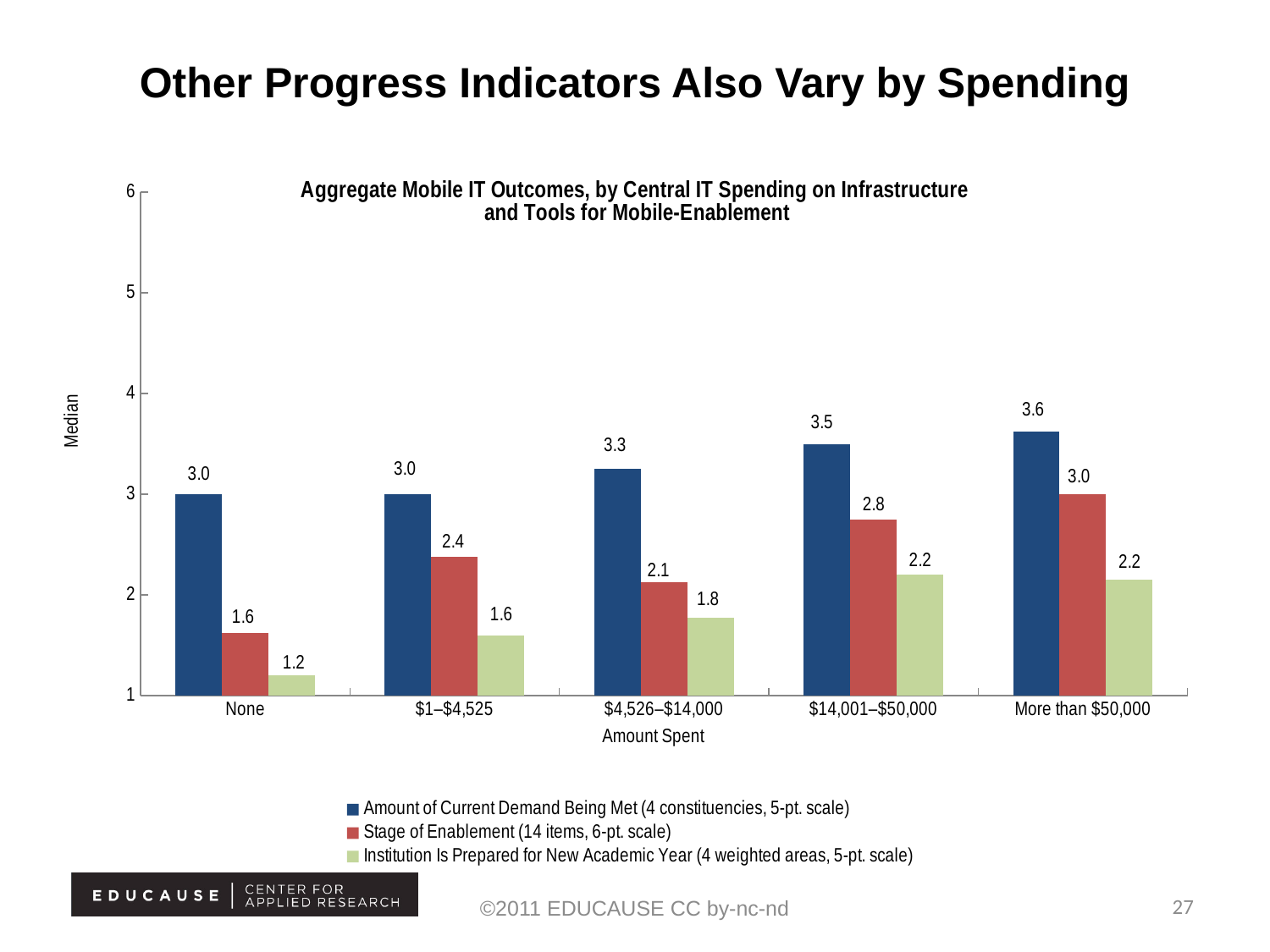

# Other Progress Indicators Also Vary by Spending

### Chart: Aggregate Mobile IT Outcomes, by Central IT Spending on Infrastructure and Tools for Mobile-Enablement

| Category | Amount of Current Demand Being Met (4 constituencies, 5-pt. scale) | Stage of Enablement (14 items, 6-pt. scale) | Institution Is Prepared for New Academic Year (4 weighted areas, 5-pt. scale) |
|---|---|---|---|
| None | 3.0 | 1.625 | 1.2 |
| $1–$4,525 | 3.0 | 2.375 | 1.6 |
| $4,526–$14,000 | 3.25 | 2.125 | 1.775 |
| $14,001–$50,000 | 3.5 | 2.75 | 2.2 |
| More than $50,000 | 3.625 | 3.0 | 2.15 |
27
©2011 EDUCAUSE CC by-nc-nd